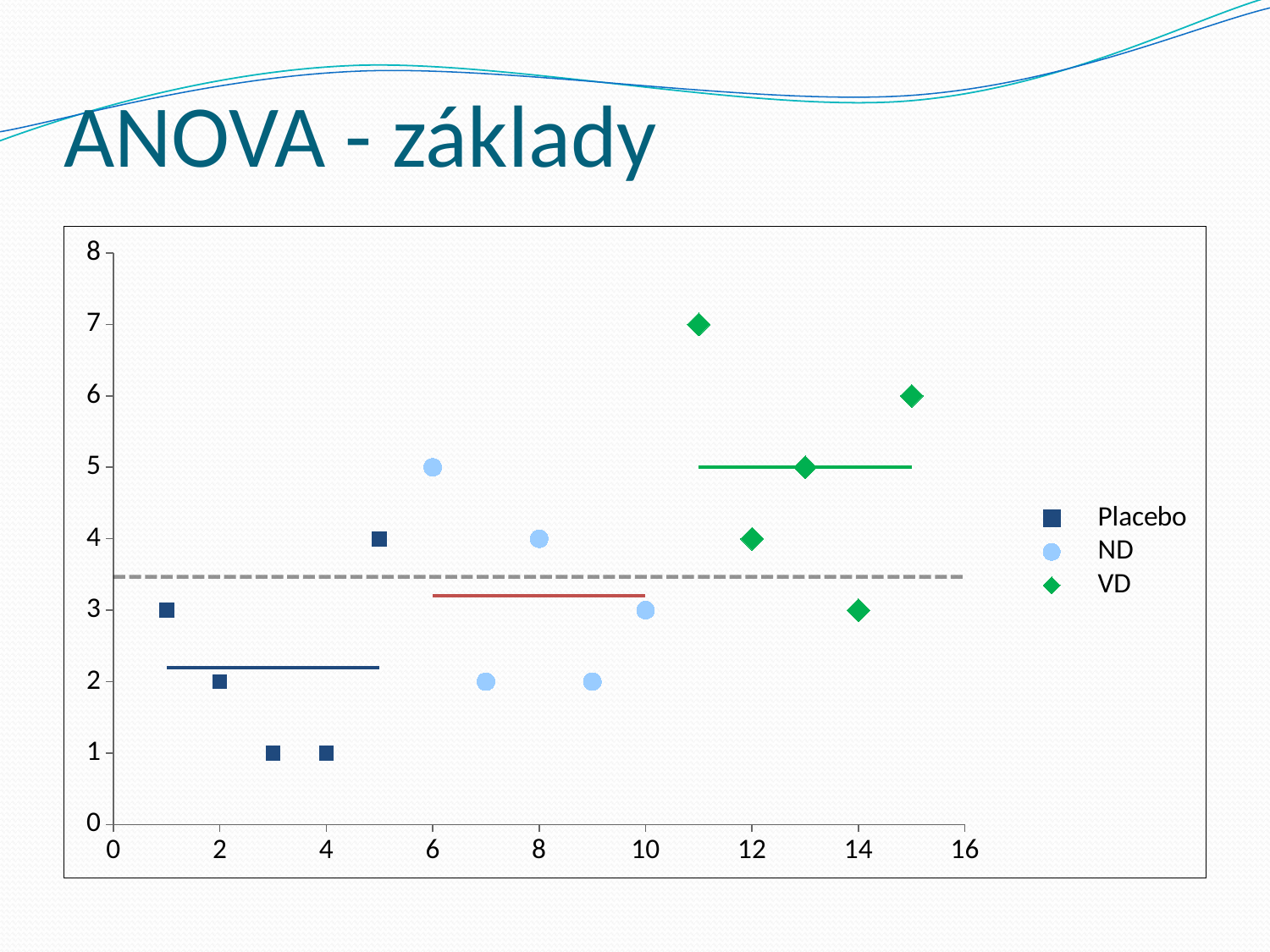

# ANOVA - základy

### Chart

| Category | Placebo | ND | VD | GM | M1 | M2 | M3 |
|---|---|---|---|---|---|---|---|